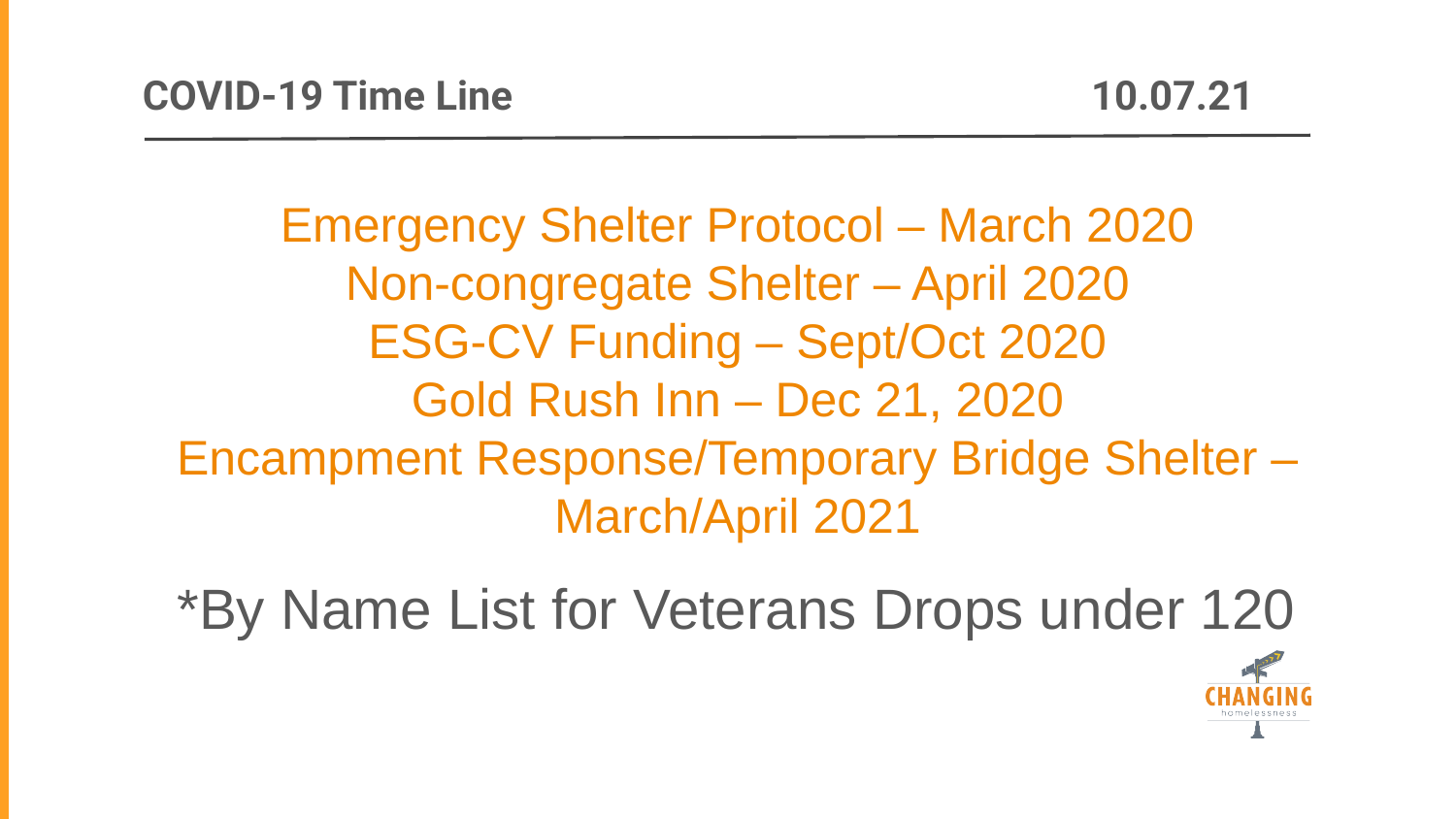

COVID-19 Time Line
10.07.21
# Emergency Shelter Protocol – March 2020 Non-congregate Shelter – April 2020 ESG-CV Funding – Sept/Oct 2020 Gold Rush Inn – Dec 21, 2020 Encampment Response/Temporary Bridge Shelter – March/April 2021
*By Name List for Veterans Drops under 120